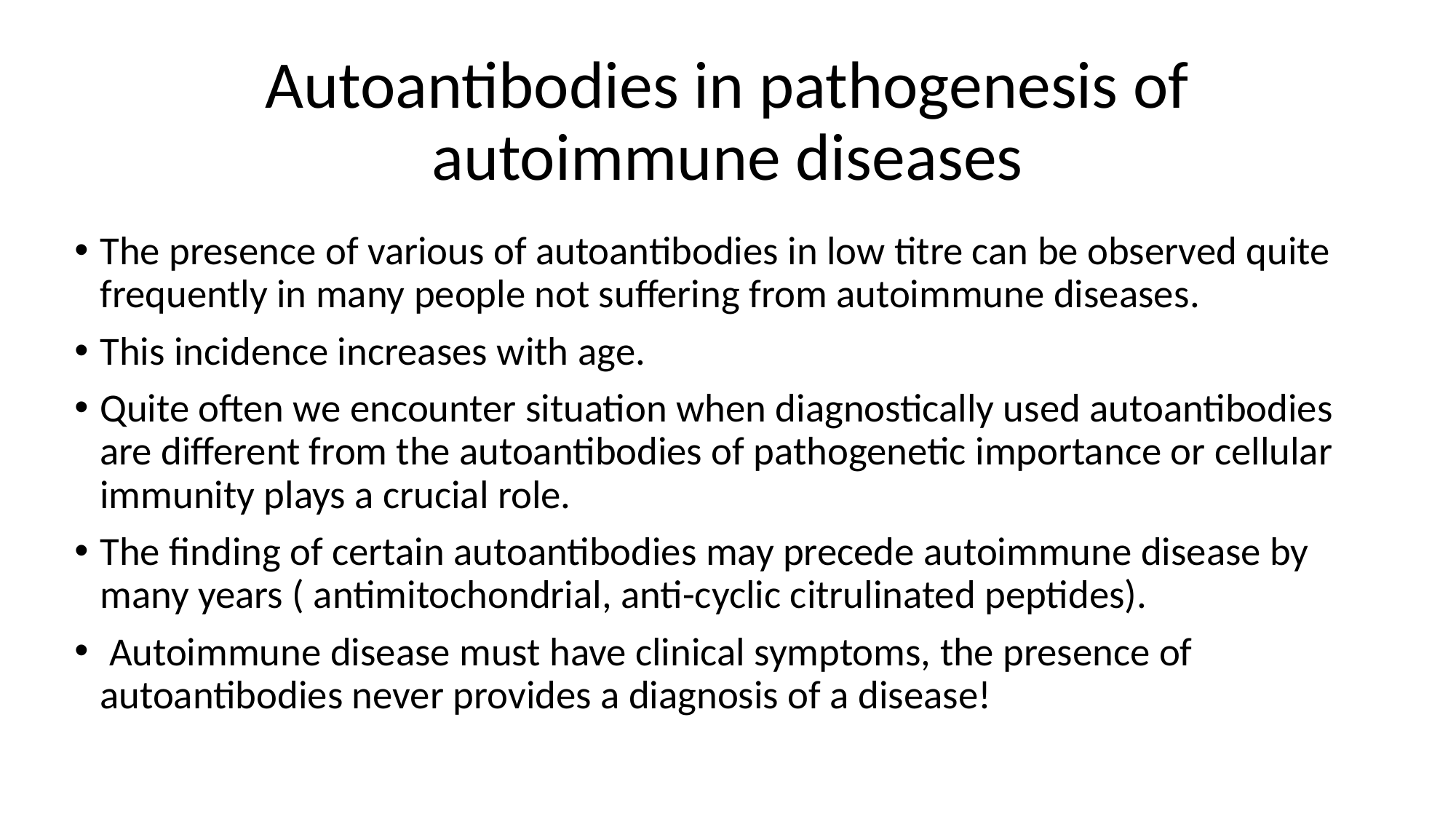

# Autoantibodies in pathogenesis of autoimmune diseases
The presence of various of autoantibodies in low titre can be observed quite frequently in many people not suffering from autoimmune diseases.
This incidence increases with age.
Quite often we encounter situation when diagnostically used autoantibodies are different from the autoantibodies of pathogenetic importance or cellular immunity plays a crucial role.
The finding of certain autoantibodies may precede autoimmune disease by many years ( antimitochondrial, anti-cyclic citrulinated peptides).
 Autoimmune disease must have clinical symptoms, the presence of autoantibodies never provides a diagnosis of a disease!